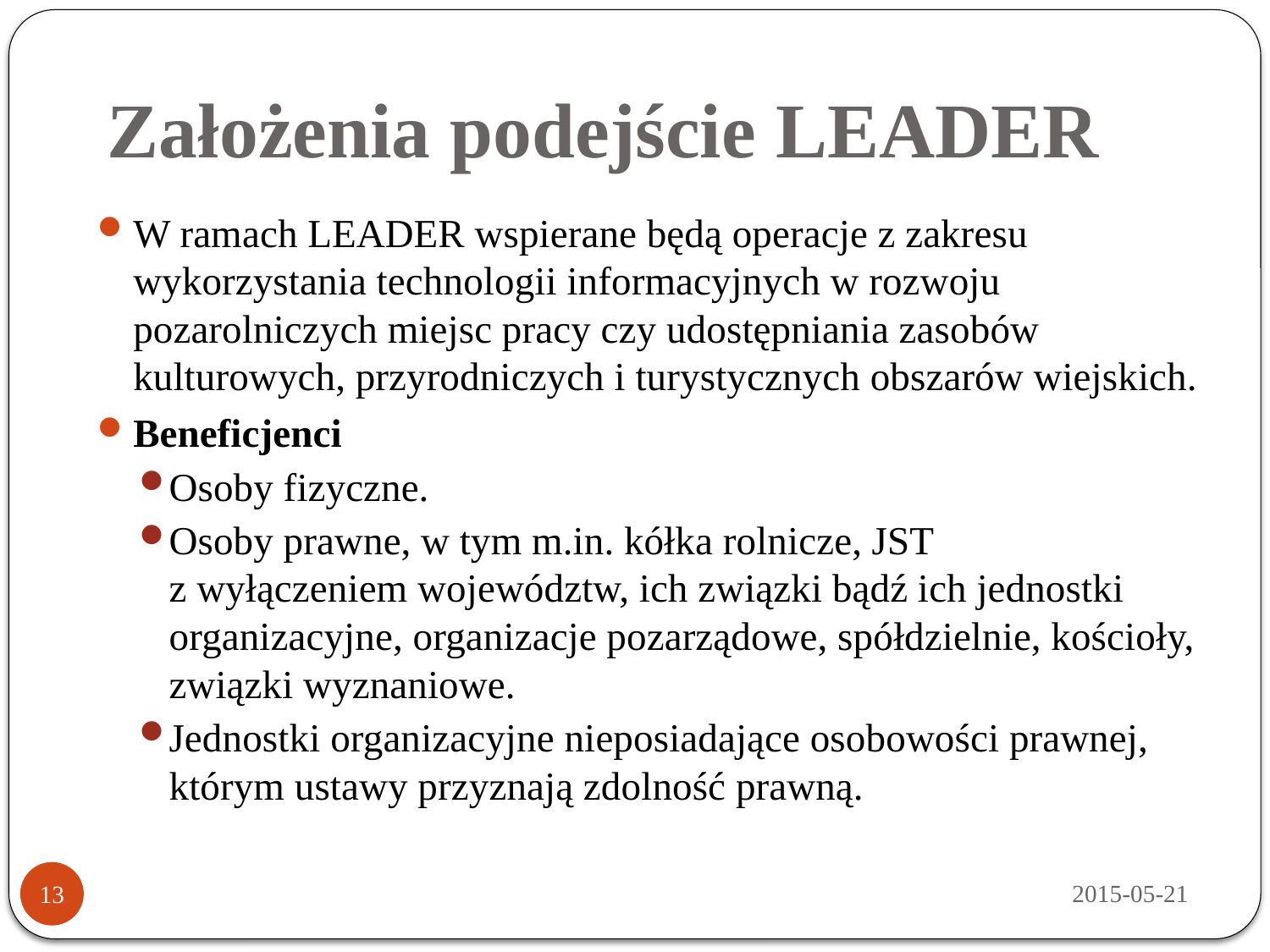

# Założenia podejście LEADER
W ramach LEADER wspierane będą operacje z zakresu wykorzystania technologii informacyjnych w rozwoju pozarolniczych miejsc pracy czy udostępniania zasobów kulturowych, przyrodniczych i turystycznych obszarów wiejskich.
Beneficjenci
Osoby fizyczne.
Osoby prawne, w tym m.in. kółka rolnicze, JST
z wyłączeniem województw, ich związki bądź ich jednostki organizacyjne, organizacje pozarządowe, spółdzielnie, kościoły, związki wyznaniowe.
Jednostki organizacyjne nieposiadające osobowości prawnej, którym ustawy przyznają zdolność prawną.
2015-05-21
13